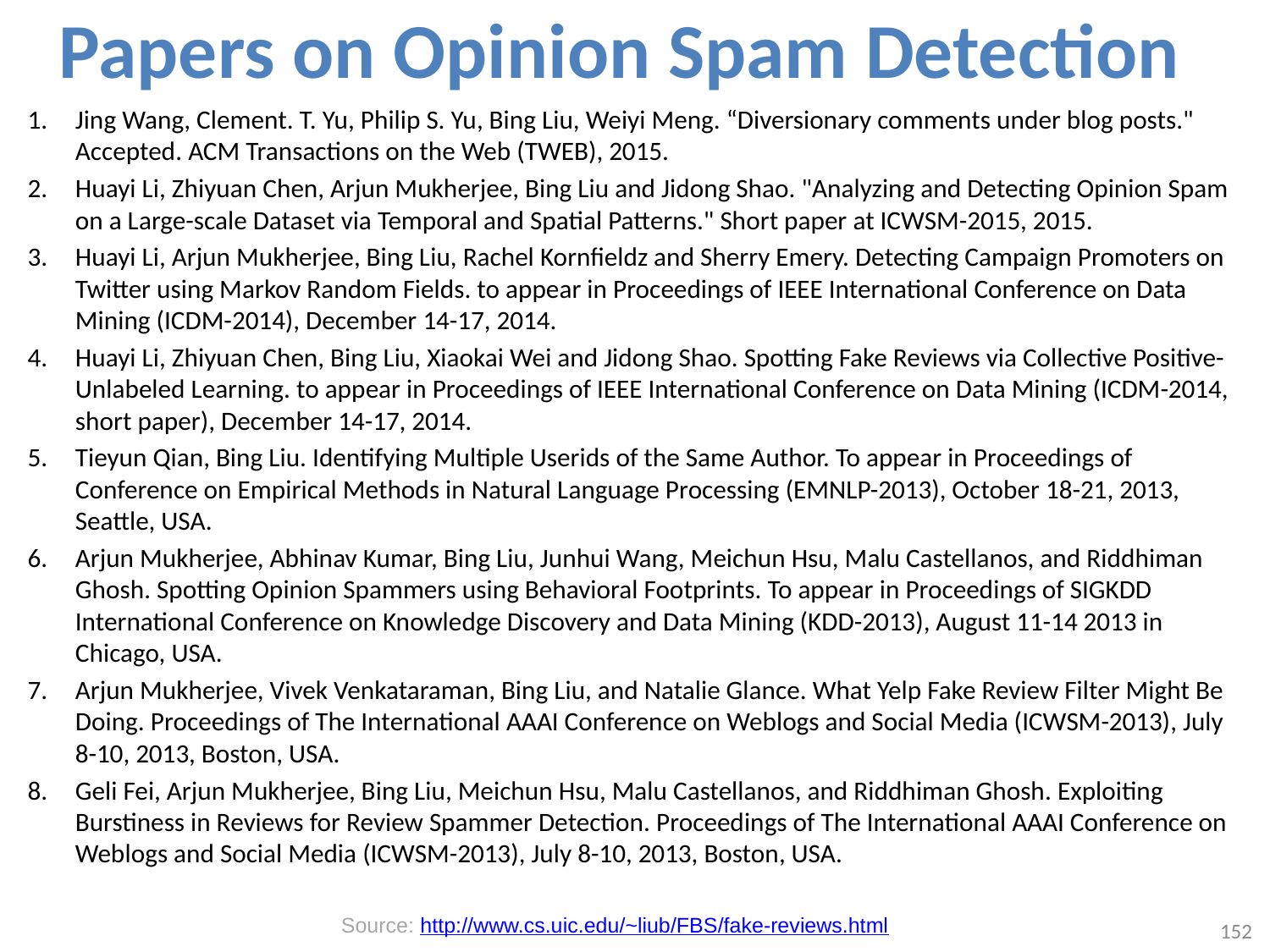

# Papers on Opinion Spam Detection
Jing Wang, Clement. T. Yu, Philip S. Yu, Bing Liu, Weiyi Meng. “Diversionary comments under blog posts." Accepted. ACM Transactions on the Web (TWEB), 2015.
Huayi Li, Zhiyuan Chen, Arjun Mukherjee, Bing Liu and Jidong Shao. "Analyzing and Detecting Opinion Spam on a Large-scale Dataset via Temporal and Spatial Patterns." Short paper at ICWSM-2015, 2015.
Huayi Li, Arjun Mukherjee, Bing Liu, Rachel Kornfieldz and Sherry Emery. Detecting Campaign Promoters on Twitter using Markov Random Fields. to appear in Proceedings of IEEE International Conference on Data Mining (ICDM-2014), December 14-17, 2014.
Huayi Li, Zhiyuan Chen, Bing Liu, Xiaokai Wei and Jidong Shao. Spotting Fake Reviews via Collective Positive-Unlabeled Learning. to appear in Proceedings of IEEE International Conference on Data Mining (ICDM-2014, short paper), December 14-17, 2014.
Tieyun Qian, Bing Liu. Identifying Multiple Userids of the Same Author. To appear in Proceedings of Conference on Empirical Methods in Natural Language Processing (EMNLP-2013), October 18-21, 2013, Seattle, USA.
Arjun Mukherjee, Abhinav Kumar, Bing Liu, Junhui Wang, Meichun Hsu, Malu Castellanos, and Riddhiman Ghosh. Spotting Opinion Spammers using Behavioral Footprints. To appear in Proceedings of SIGKDD International Conference on Knowledge Discovery and Data Mining (KDD-2013), August 11-14 2013 in Chicago, USA.
Arjun Mukherjee, Vivek Venkataraman, Bing Liu, and Natalie Glance. What Yelp Fake Review Filter Might Be Doing. Proceedings of The International AAAI Conference on Weblogs and Social Media (ICWSM-2013), July 8-10, 2013, Boston, USA.
Geli Fei, Arjun Mukherjee, Bing Liu, Meichun Hsu, Malu Castellanos, and Riddhiman Ghosh. Exploiting Burstiness in Reviews for Review Spammer Detection. Proceedings of The International AAAI Conference on Weblogs and Social Media (ICWSM-2013), July 8-10, 2013, Boston, USA.

152
Source: http://www.cs.uic.edu/~liub/FBS/fake-reviews.html